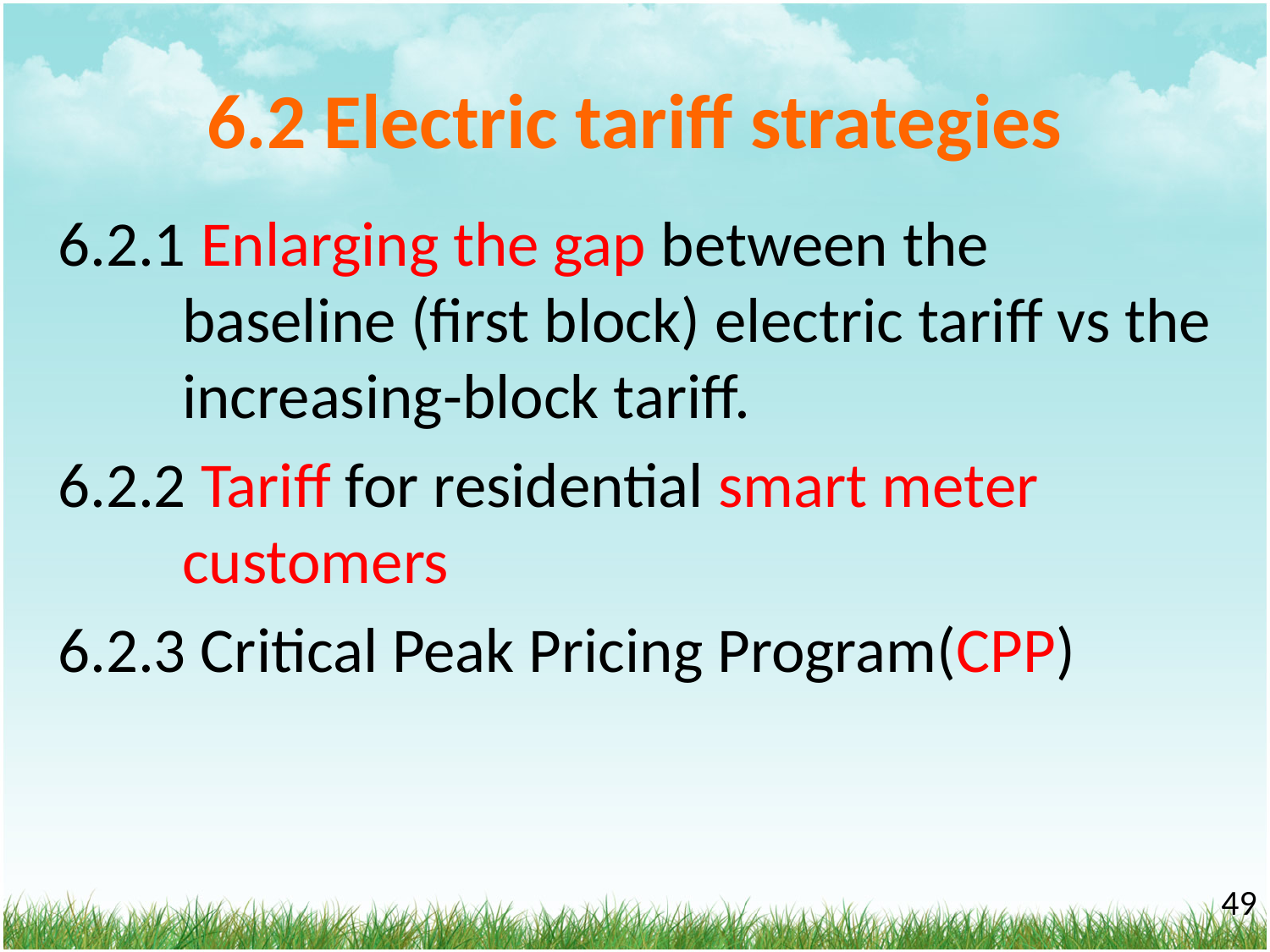

# 6.2 Electric tariff strategies
6.2.1 Enlarging the gap between the baseline (first block) electric tariff vs the increasing-block tariff.
6.2.2 Tariff for residential smart meter customers
6.2.3 Critical Peak Pricing Program(CPP)

49